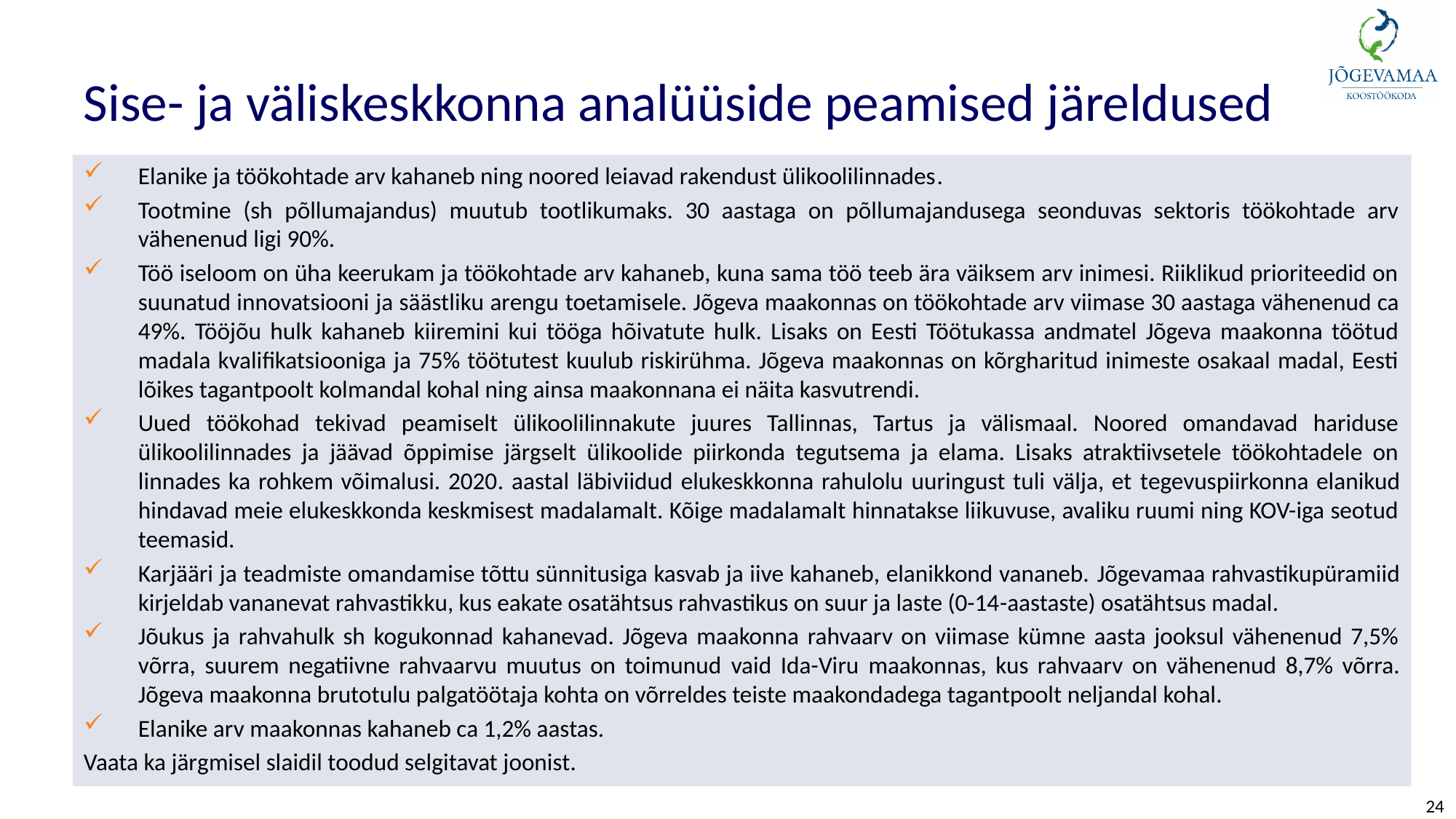

Sise- ja väliskeskkonna analüüside peamised järeldused
Elanike ja töökohtade arv kahaneb ning noored leiavad rakendust ülikoolilinnades.
Tootmine (sh põllumajandus) muutub tootlikumaks. 30 aastaga on põllumajandusega seonduvas sektoris töökohtade arv vähenenud ligi 90%.
Töö iseloom on üha keerukam ja töökohtade arv kahaneb, kuna sama töö teeb ära väiksem arv inimesi. Riiklikud prioriteedid on suunatud innovatsiooni ja säästliku arengu toetamisele. Jõgeva maakonnas on töökohtade arv viimase 30 aastaga vähenenud ca 49%. Tööjõu hulk kahaneb kiiremini kui tööga hõivatute hulk. Lisaks on Eesti Töötukassa andmatel Jõgeva maakonna töötud madala kvalifikatsiooniga ja 75% töötutest kuulub riskirühma. Jõgeva maakonnas on kõrgharitud inimeste osakaal madal, Eesti lõikes tagantpoolt kolmandal kohal ning ainsa maakonnana ei näita kasvutrendi.
Uued töökohad tekivad peamiselt ülikoolilinnakute juures Tallinnas, Tartus ja välismaal. Noored omandavad hariduse ülikoolilinnades ja jäävad õppimise järgselt ülikoolide piirkonda tegutsema ja elama. Lisaks atraktiivsetele töökohtadele on linnades ka rohkem võimalusi. 2020. aastal läbiviidud elukeskkonna rahulolu uuringust tuli välja, et tegevuspiirkonna elanikud hindavad meie elukeskkonda keskmisest madalamalt. Kõige madalamalt hinnatakse liikuvuse, avaliku ruumi ning KOV-iga seotud teemasid.
Karjääri ja teadmiste omandamise tõttu sünnitusiga kasvab ja iive kahaneb, elanikkond vananeb. Jõgevamaa rahvastikupüramiid kirjeldab vananevat rahvastikku, kus eakate osatähtsus rahvastikus on suur ja laste (0-14-aastaste) osatähtsus madal.
Jõukus ja rahvahulk sh kogukonnad kahanevad. Jõgeva maakonna rahvaarv on viimase kümne aasta jooksul vähenenud 7,5% võrra, suurem negatiivne rahvaarvu muutus on toimunud vaid Ida-Viru maakonnas, kus rahvaarv on vähenenud 8,7% võrra. Jõgeva maakonna brutotulu palgatöötaja kohta on võrreldes teiste maakondadega tagantpoolt neljandal kohal.
Elanike arv maakonnas kahaneb ca 1,2% aastas.
Vaata ka järgmisel slaidil toodud selgitavat joonist.
24